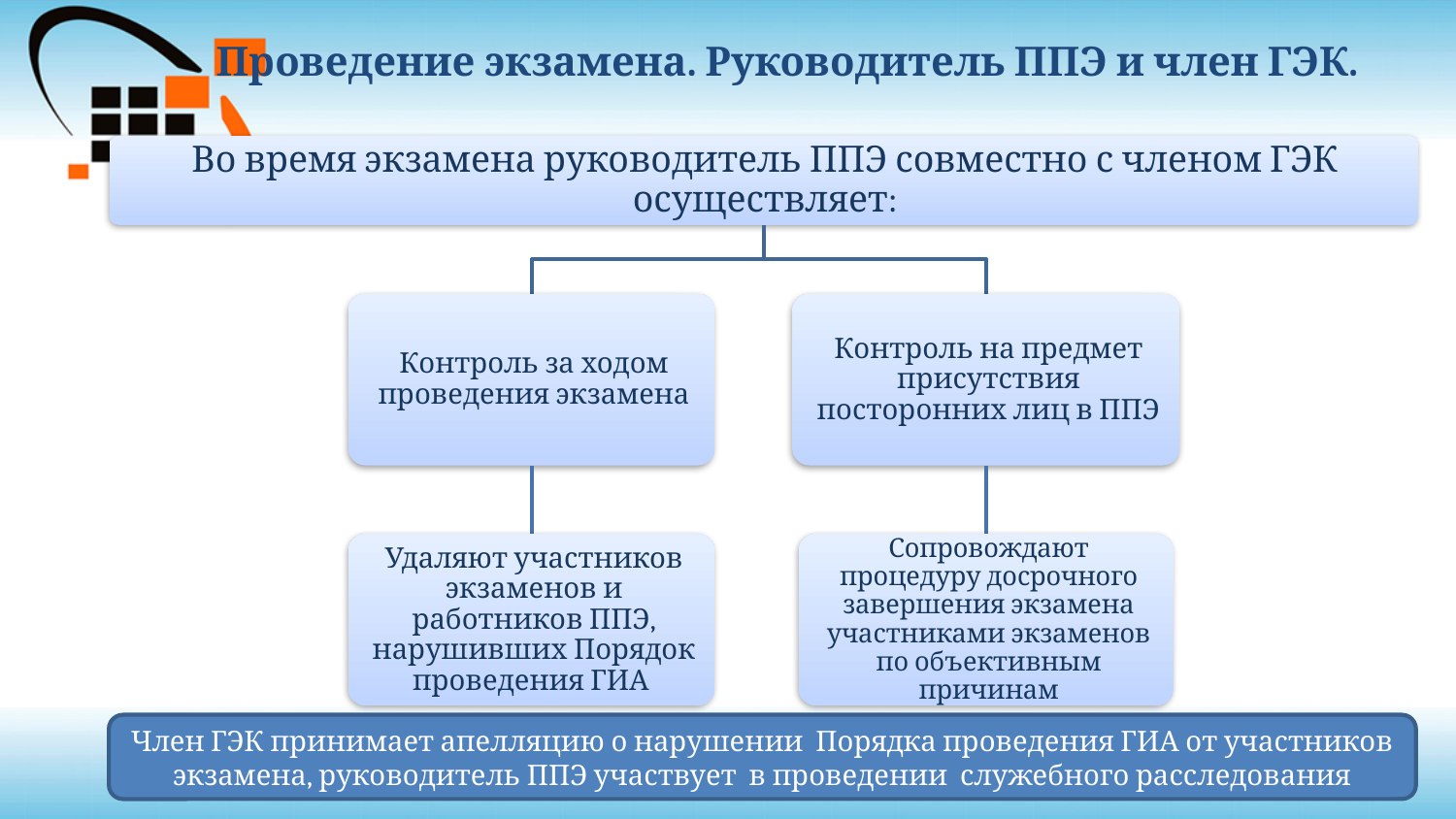

# Проведение экзамена. Руководитель ППЭ и член ГЭК.
Во время экзамена руководитель ППЭ совместно с членом ГЭК осуществляет:
Контроль за ходом проведения экзамена
Удаляют участников экзаменов и работников ППЭ, нарушивших Порядок проведения ГИА
Контроль на предмет присутствия посторонних лиц в ППЭ
Сопровождают процедуру досрочного завершения экзамена участниками экзаменов по объективным причинам
Член ГЭК принимает апелляцию о нарушении  Порядка проведения ГИА от участников экзамена, руководитель ППЭ участвует  в проведении  служебного расследования